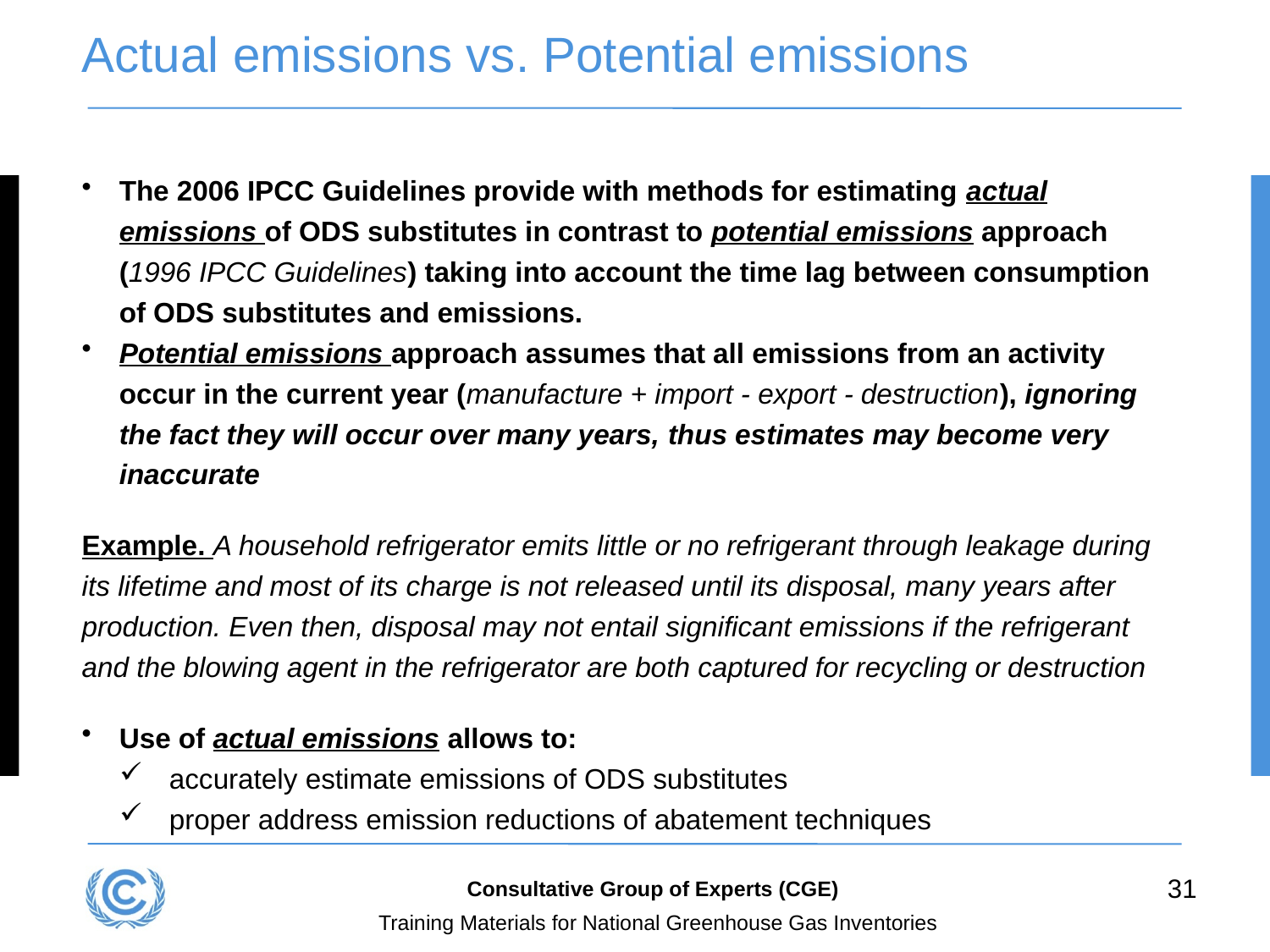

# Actual emissions vs. Potential emissions
The 2006 IPCC Guidelines provide with methods for estimating actual emissions of ODS substitutes in contrast to potential emissions approach (1996 IPCC Guidelines) taking into account the time lag between consumption of ODS substitutes and emissions.
Potential emissions approach assumes that all emissions from an activity occur in the current year (manufacture + import - export - destruction), ignoring the fact they will occur over many years, thus estimates may become very inaccurate

Example. A household refrigerator emits little or no refrigerant through leakage during its lifetime and most of its charge is not released until its disposal, many years after production. Even then, disposal may not entail significant emissions if the refrigerant and the blowing agent in the refrigerator are both captured for recycling or destruction

Use of actual emissions allows to:
accurately estimate emissions of ODS substitutes
proper address emission reductions of abatement techniques
31
Consultative Group of Experts (CGE)
Training Materials for National Greenhouse Gas Inventories